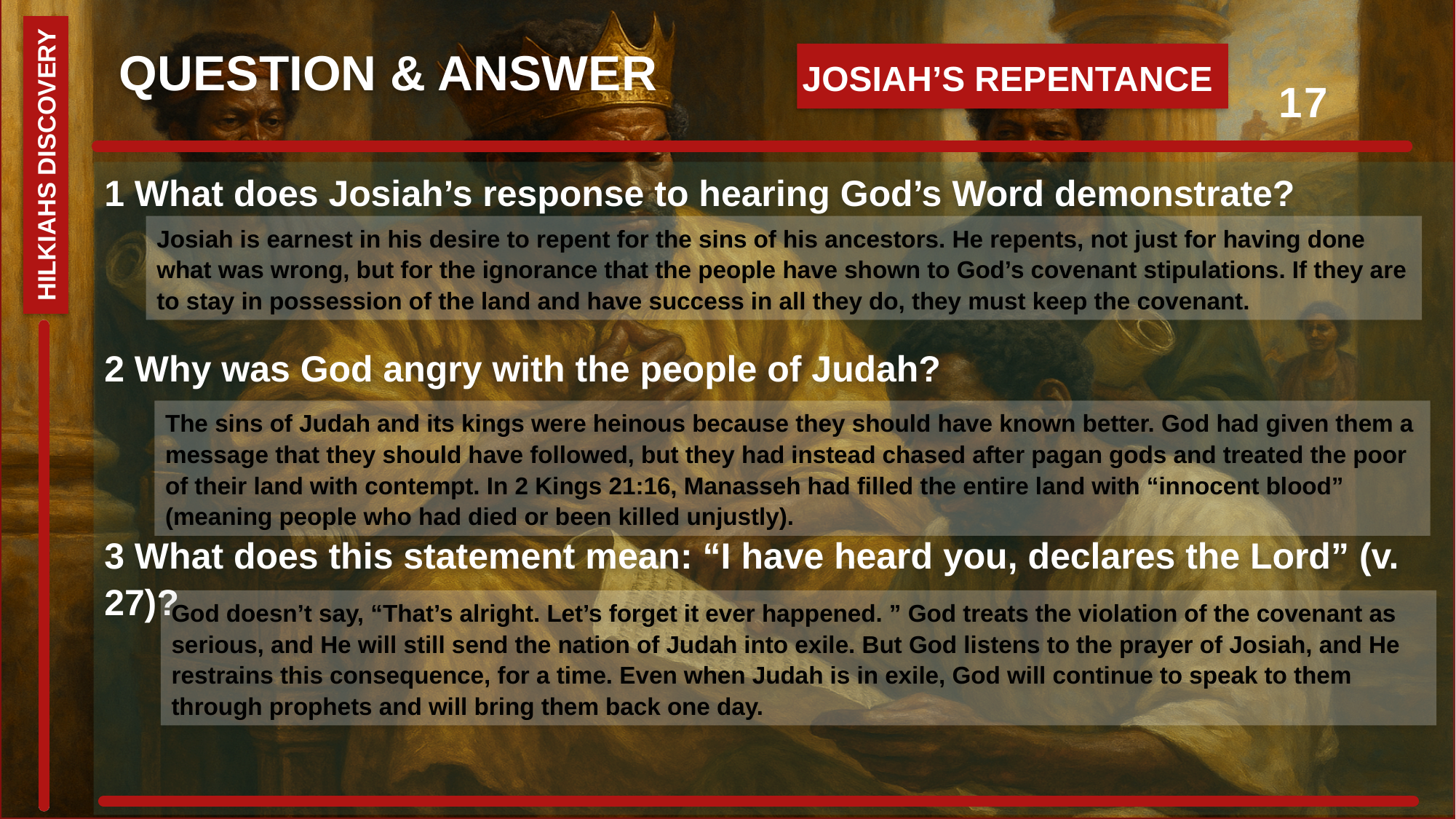

QUESTION & ANSWER
Josiah’s Repentance
17
Hilkiahs Discovery

1 What does Josiah’s response to hearing God’s Word demonstrate?

2 Why was God angry with the people of Judah?

3 What does this statement mean: “I have heard you, declares the Lord” (v. 27)?

Josiah is earnest in his desire to repent for the sins of his ancestors. He repents, not just for having done what was wrong, but for the ignorance that the people have shown to God’s covenant stipulations. If they are to stay in possession of the land and have success in all they do, they must keep the covenant.

The sins of Judah and its kings were heinous because they should have known better. God had given them a message that they should have followed, but they had instead chased after pagan gods and treated the poor of their land with contempt. In 2 Kings 21:16, Manasseh had filled the entire land with “innocent blood” (meaning people who had died or been killed unjustly).
God doesn’t say, “That’s alright. Let’s forget it ever happened. ” God treats the violation of the covenant as serious, and He will still send the nation of Judah into exile. But God listens to the prayer of Josiah, and He restrains this consequence, for a time. Even when Judah is in exile, God will continue to speak to them through prophets and will bring them back one day.